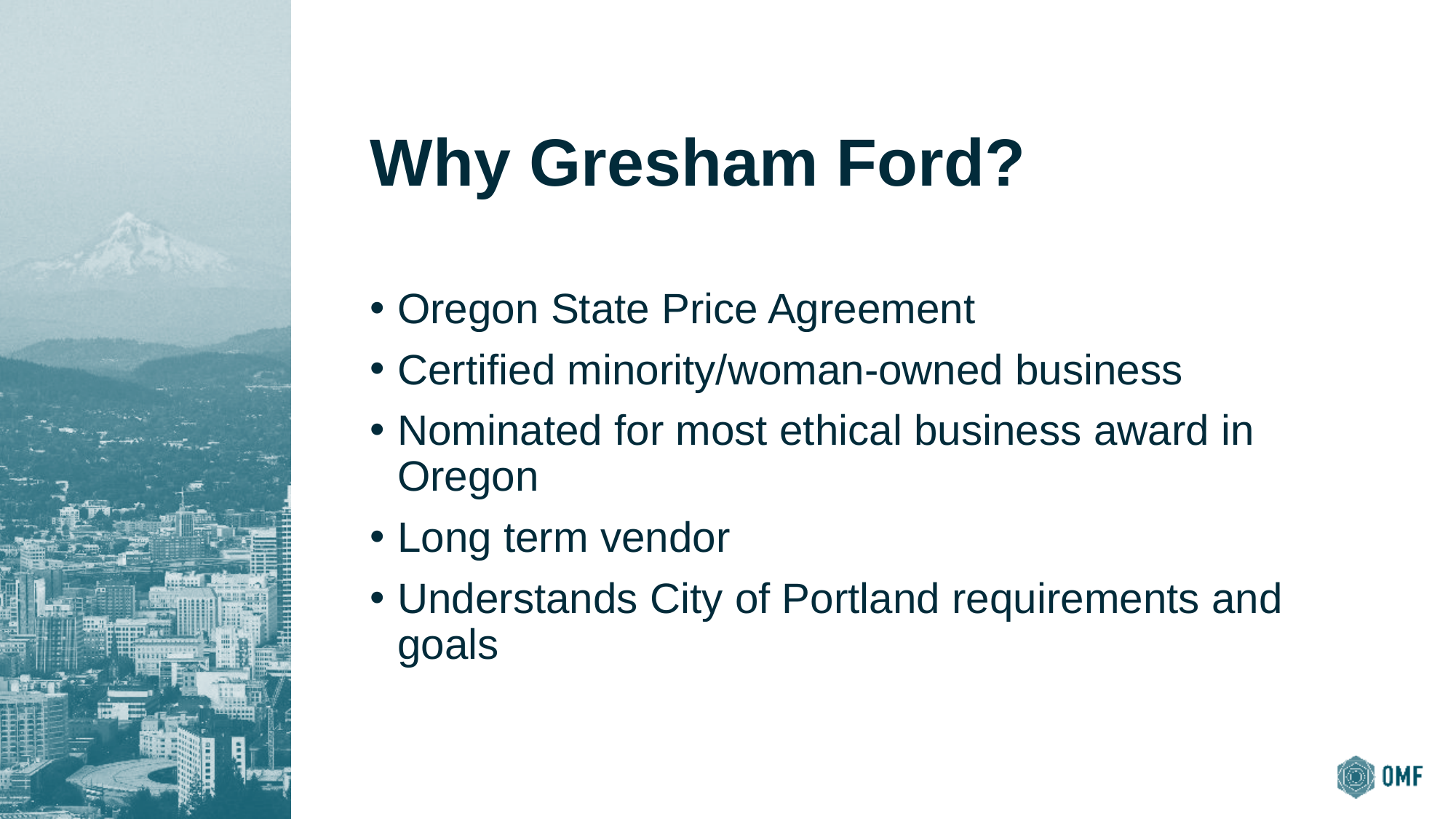

# Why Gresham Ford?
Oregon State Price Agreement
Certified minority/woman-owned business
Nominated for most ethical business award in Oregon
Long term vendor
Understands City of Portland requirements and goals